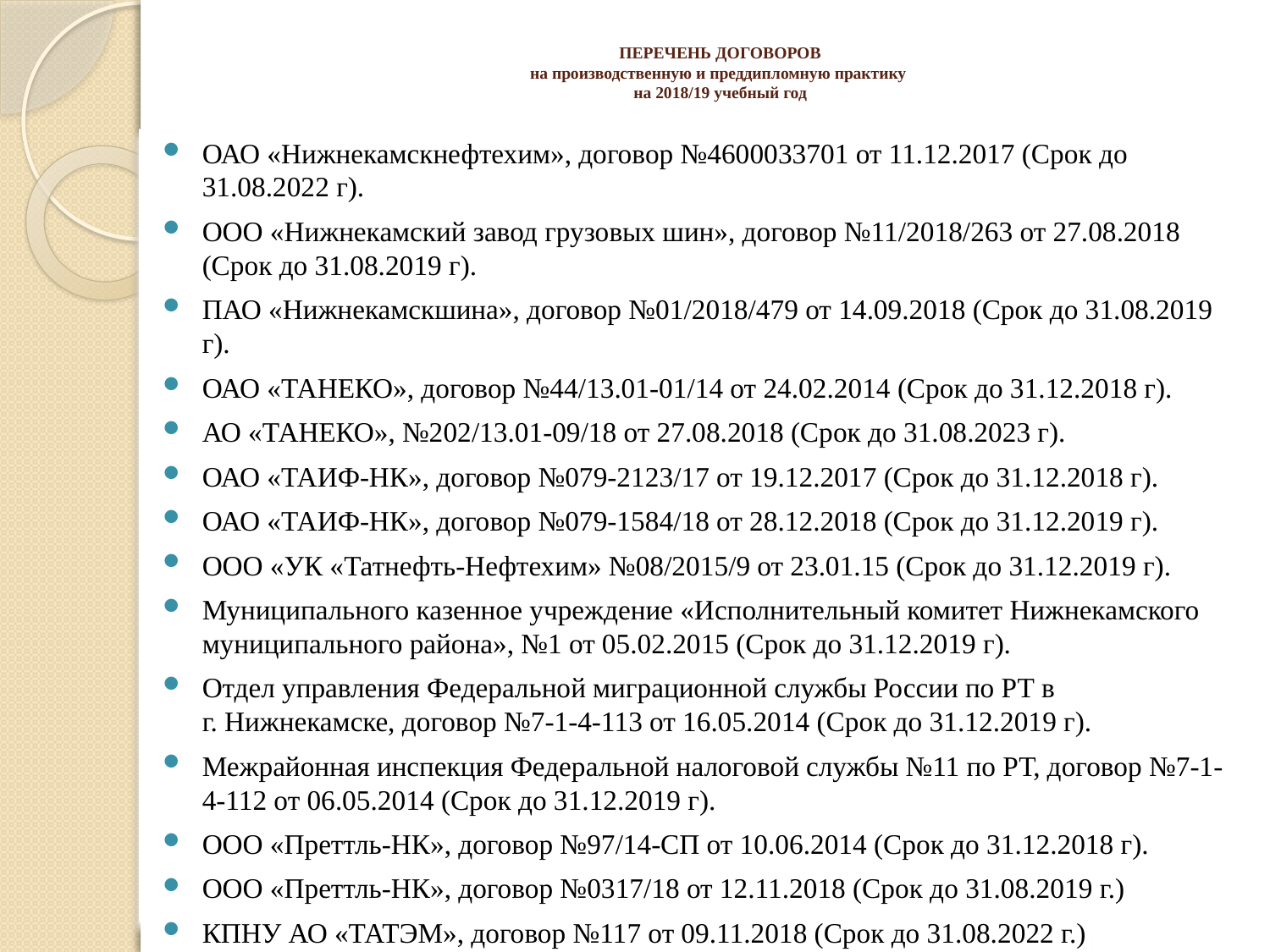

# ПЕРЕЧЕНЬ ДОГОВОРОВ на производственную и преддипломную практику на 2018/19 учебный год
ОАО «Нижнекамскнефтехим», договор №4600033701 от 11.12.2017 (Срок до 31.08.2022 г).
ООО «Нижнекамский завод грузовых шин», договор №11/2018/263 от 27.08.2018 (Срок до 31.08.2019 г).
ПАО «Нижнекамскшина», договор №01/2018/479 от 14.09.2018 (Срок до 31.08.2019 г).
ОАО «ТАНЕКО», договор №44/13.01-01/14 от 24.02.2014 (Срок до 31.12.2018 г).
АО «ТАНЕКО», №202/13.01-09/18 от 27.08.2018 (Срок до 31.08.2023 г).
ОАО «ТАИФ-НК», договор №079-2123/17 от 19.12.2017 (Срок до 31.12.2018 г).
ОАО «ТАИФ-НК», договор №079-1584/18 от 28.12.2018 (Срок до 31.12.2019 г).
ООО «УК «Татнефть-Нефтехим» №08/2015/9 от 23.01.15 (Срок до 31.12.2019 г).
Муниципального казенное учреждение «Исполнительный комитет Нижнекамского муниципального района», №1 от 05.02.2015 (Срок до 31.12.2019 г).
Отдел управления Федеральной миграционной службы России по РТ в г. Нижнекамске, договор №7-1-4-113 от 16.05.2014 (Срок до 31.12.2019 г).
Межрайонная инспекция Федеральной налоговой службы №11 по РТ, договор №7-1-4-112 от 06.05.2014 (Срок до 31.12.2019 г).
ООО «Преттль-НК», договор №97/14-СП от 10.06.2014 (Срок до 31.12.2018 г).
ООО «Преттль-НК», договор №0317/18 от 12.11.2018 (Срок до 31.08.2019 г.)
КПНУ АО «ТАТЭМ», договор №117 от 09.11.2018 (Срок до 31.08.2022 г.)